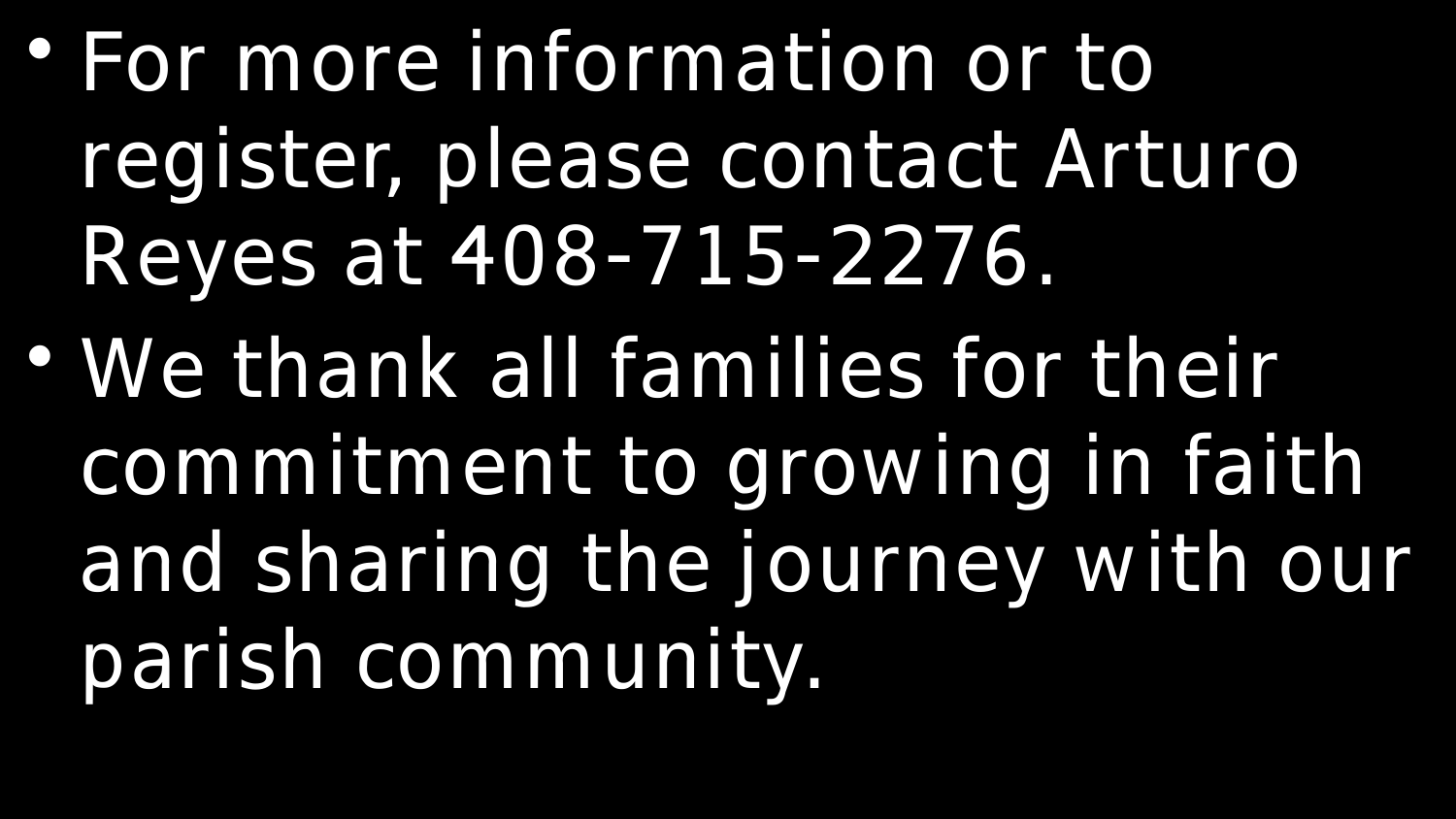

For more information or to register, please contact Arturo Reyes at 408-715-2276.
We thank all families for their commitment to growing in faith and sharing the journey with our parish community.